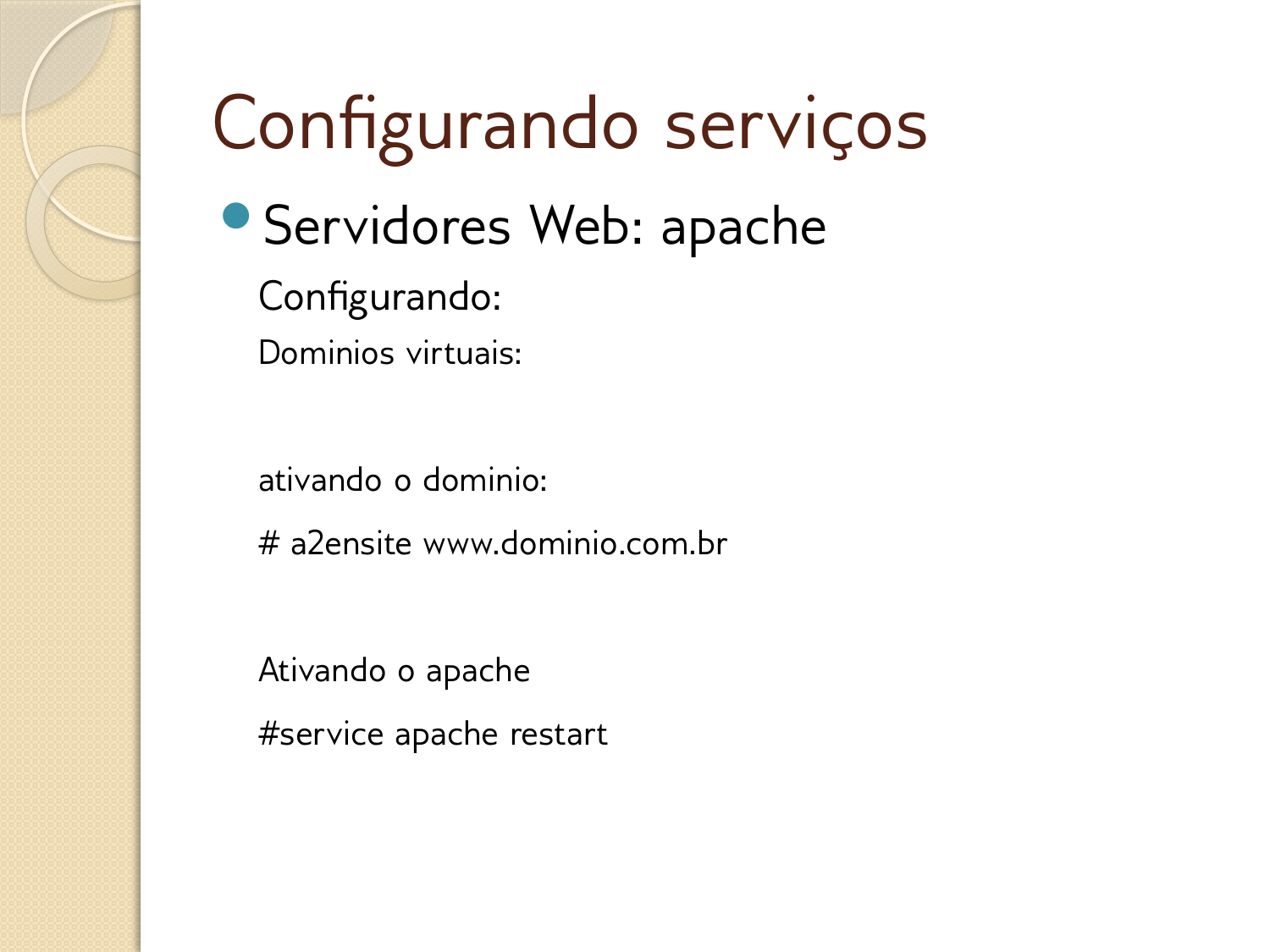

Configurando serviços
Servidores Web: apache
	Configurando: 
Dominios virtuais:

	ativando o dominio:
	# a2ensite www.dominio.com.br

	Ativando o apache
	#service apache restart